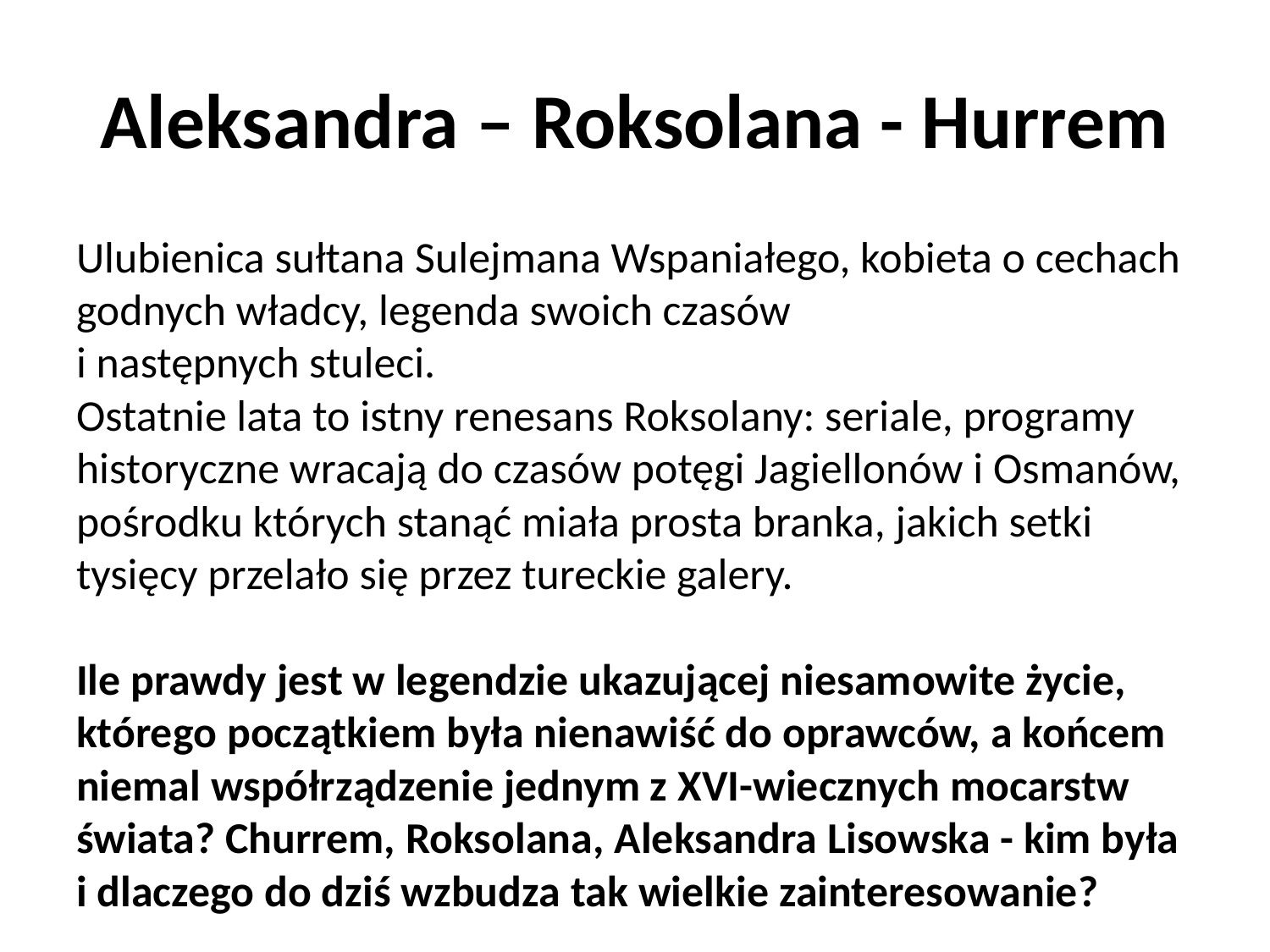

# Aleksandra – Roksolana - Hurrem
Ulubienica sułtana Sulejmana Wspaniałego, kobieta o cechach godnych władcy, legenda swoich czasów
i następnych stuleci.
Ostatnie lata to istny renesans Roksolany: seriale, programy historyczne wracają do czasów potęgi Jagiellonów i Osmanów, pośrodku których stanąć miała prosta branka, jakich setki tysięcy przelało się przez tureckie galery.
Ile prawdy jest w legendzie ukazującej niesamowite życie, którego początkiem była nienawiść do oprawców, a końcem niemal współrządzenie jednym z XVI-wiecznych mocarstw świata? Churrem, Roksolana, Aleksandra Lisowska - kim była i dlaczego do dziś wzbudza tak wielkie zainteresowanie?